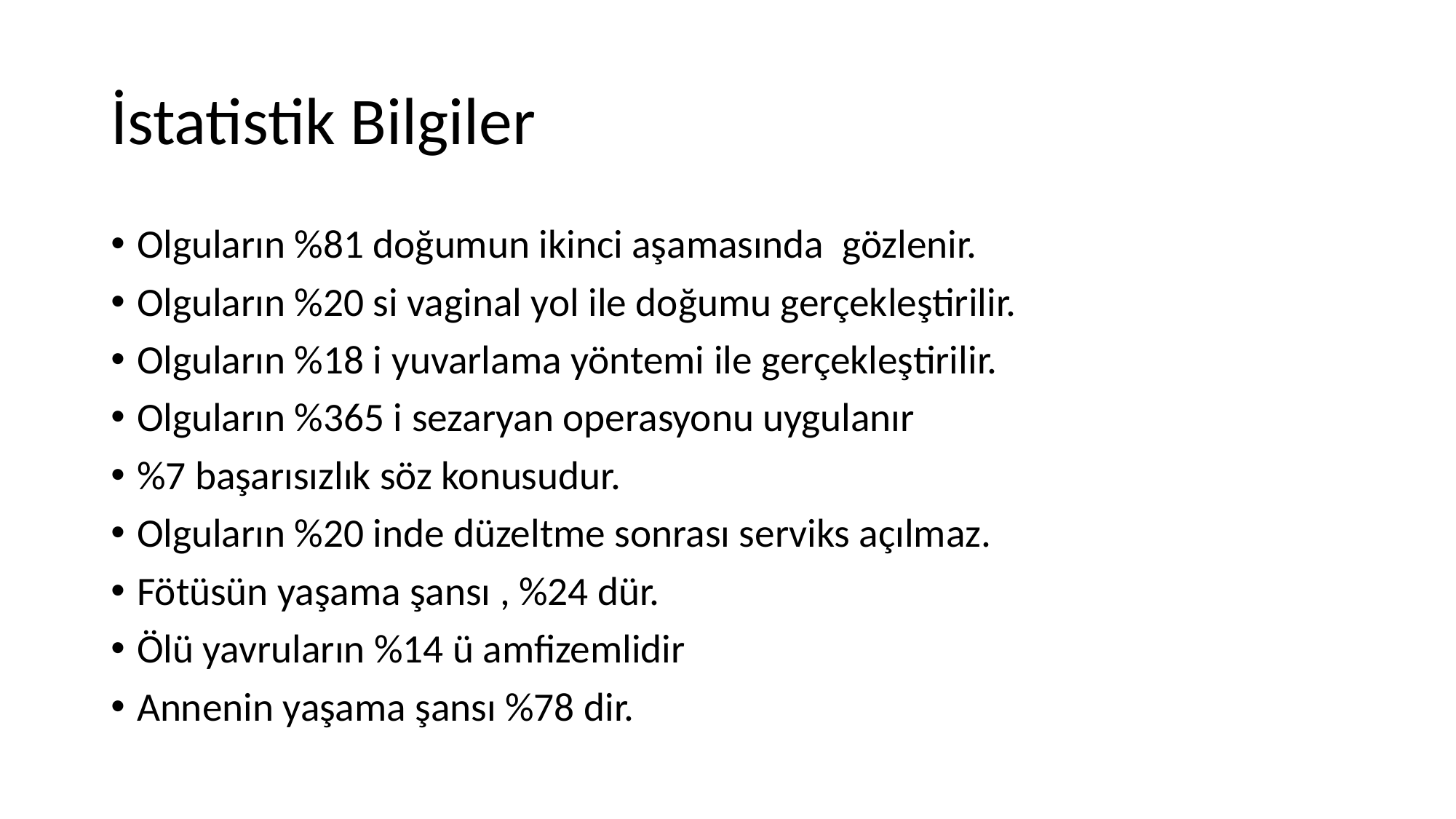

# İstatistik Bilgiler
Olguların %81 doğumun ikinci aşamasında  gözlenir.
Olguların %20 si vaginal yol ile doğumu gerçekleştirilir.
Olguların %18 i yuvarlama yöntemi ile gerçekleştirilir.
Olguların %365 i sezaryan operasyonu uygulanır
%7 başarısızlık söz konusudur.
Olguların %20 inde düzeltme sonrası serviks açılmaz.
Fötüsün yaşama şansı , %24 dür.
Ölü yavruların %14 ü amfizemlidir
Annenin yaşama şansı %78 dir.